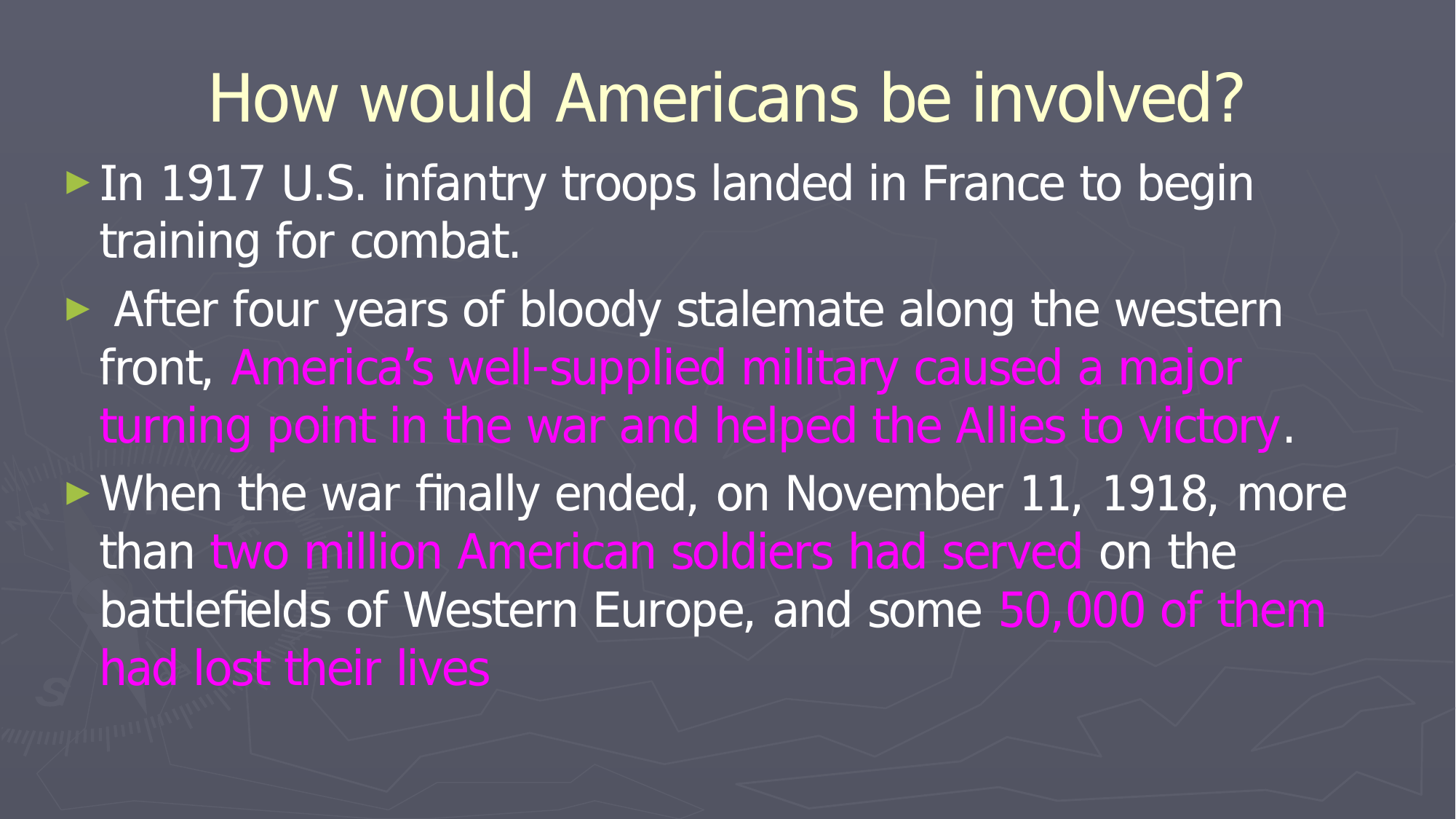

# How would Americans be involved?
In 1917 U.S. infantry troops landed in France to begin training for combat.
 After four years of bloody stalemate along the western front, America’s well-supplied military caused a major turning point in the war and helped the Allies to victory.
When the war finally ended, on November 11, 1918, more than two million American soldiers had served on the battlefields of Western Europe, and some 50,000 of them had lost their lives